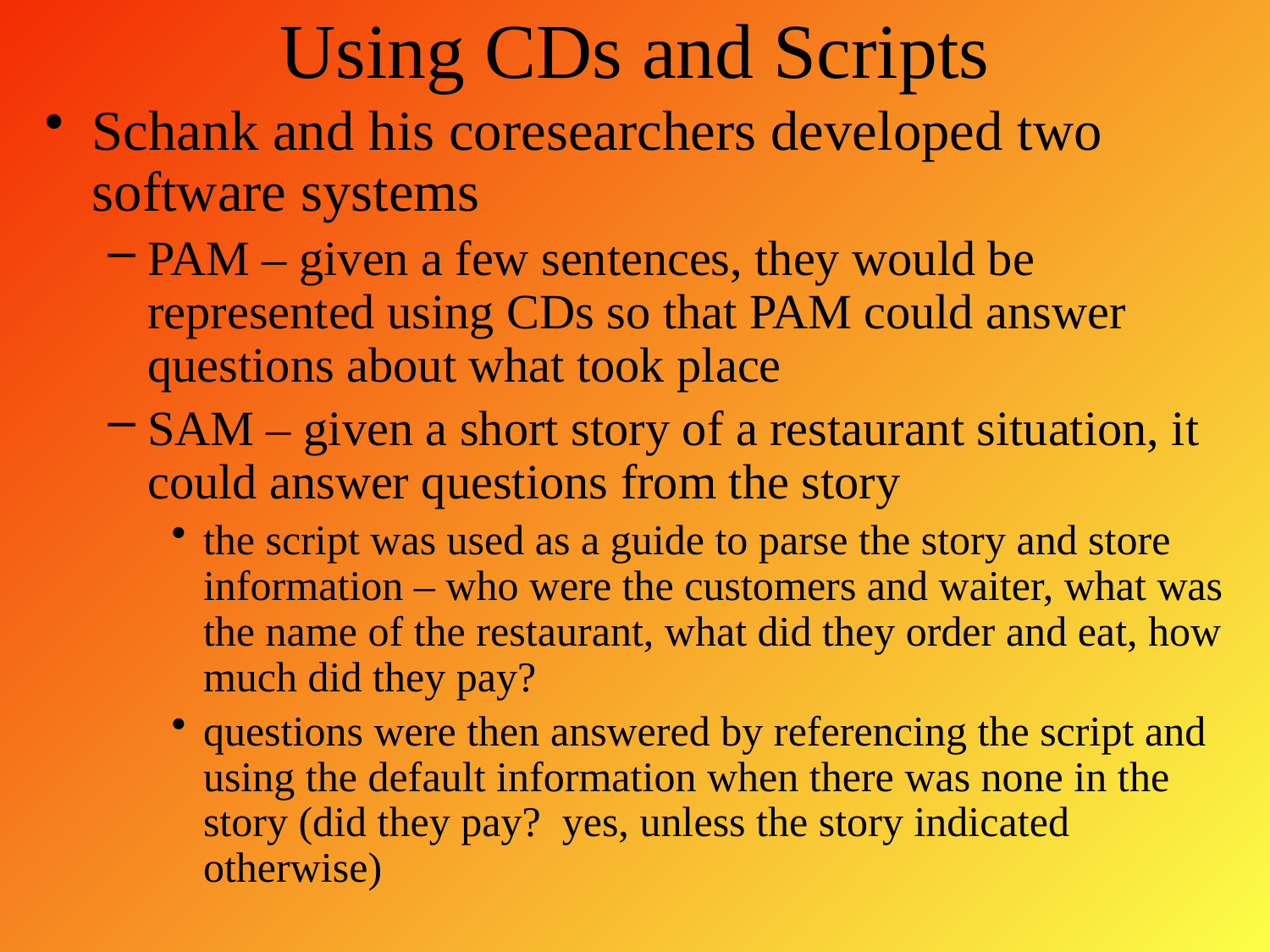

# Using CDs and Scripts
Schank and his coresearchers developed two software systems
PAM – given a few sentences, they would be represented using CDs so that PAM could answer questions about what took place
SAM – given a short story of a restaurant situation, it could answer questions from the story
the script was used as a guide to parse the story and store information – who were the customers and waiter, what was the name of the restaurant, what did they order and eat, how much did they pay?
questions were then answered by referencing the script and using the default information when there was none in the story (did they pay?  yes, unless the story indicated otherwise)